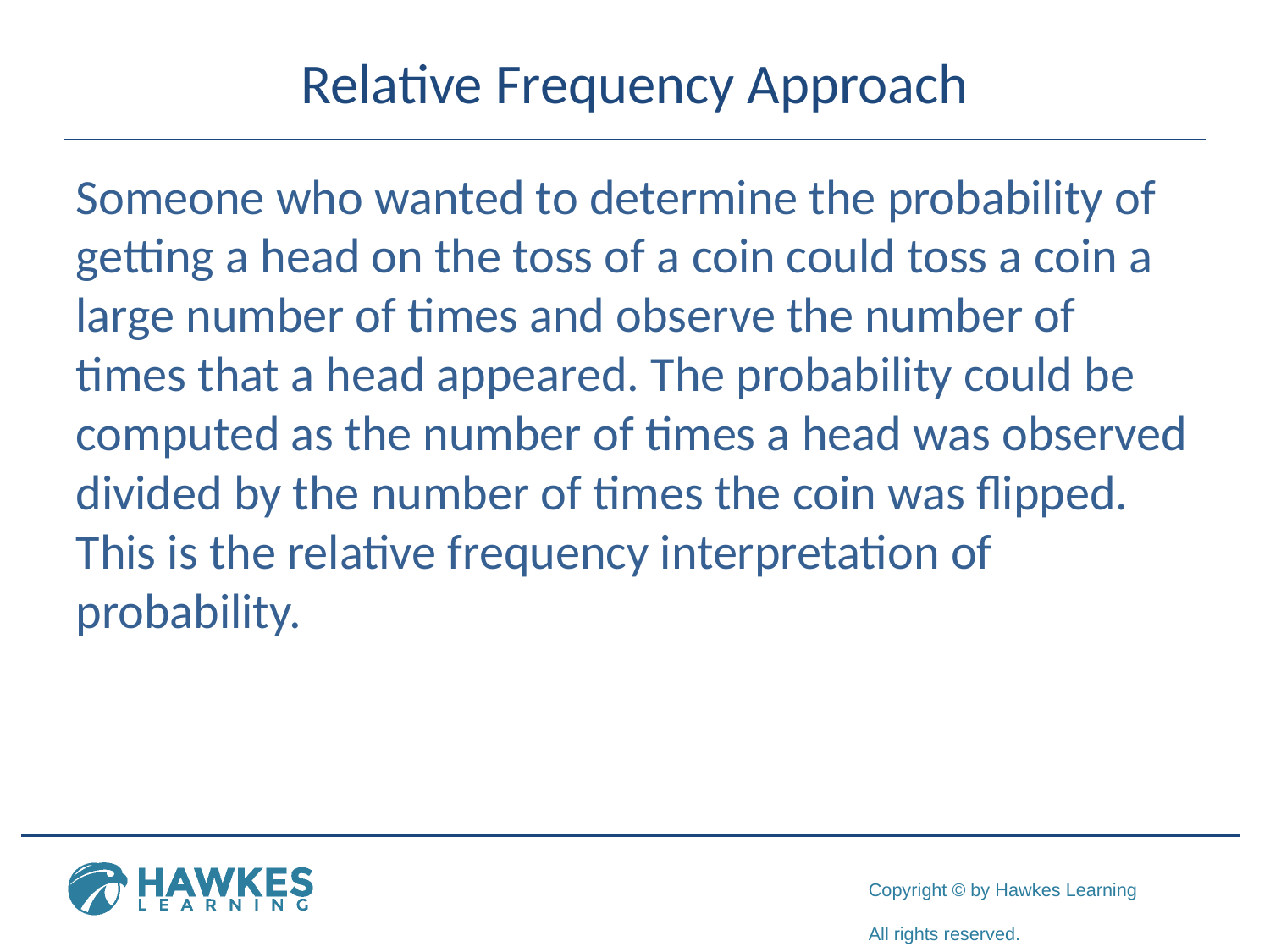

# Relative Frequency Approach
Someone who wanted to determine the probability of getting a head on the toss of a coin could toss a coin a large number of times and observe the number of times that a head appeared. The probability could be computed as the number of times a head was observed divided by the number of times the coin was flipped. This is the relative frequency interpretation of probability.